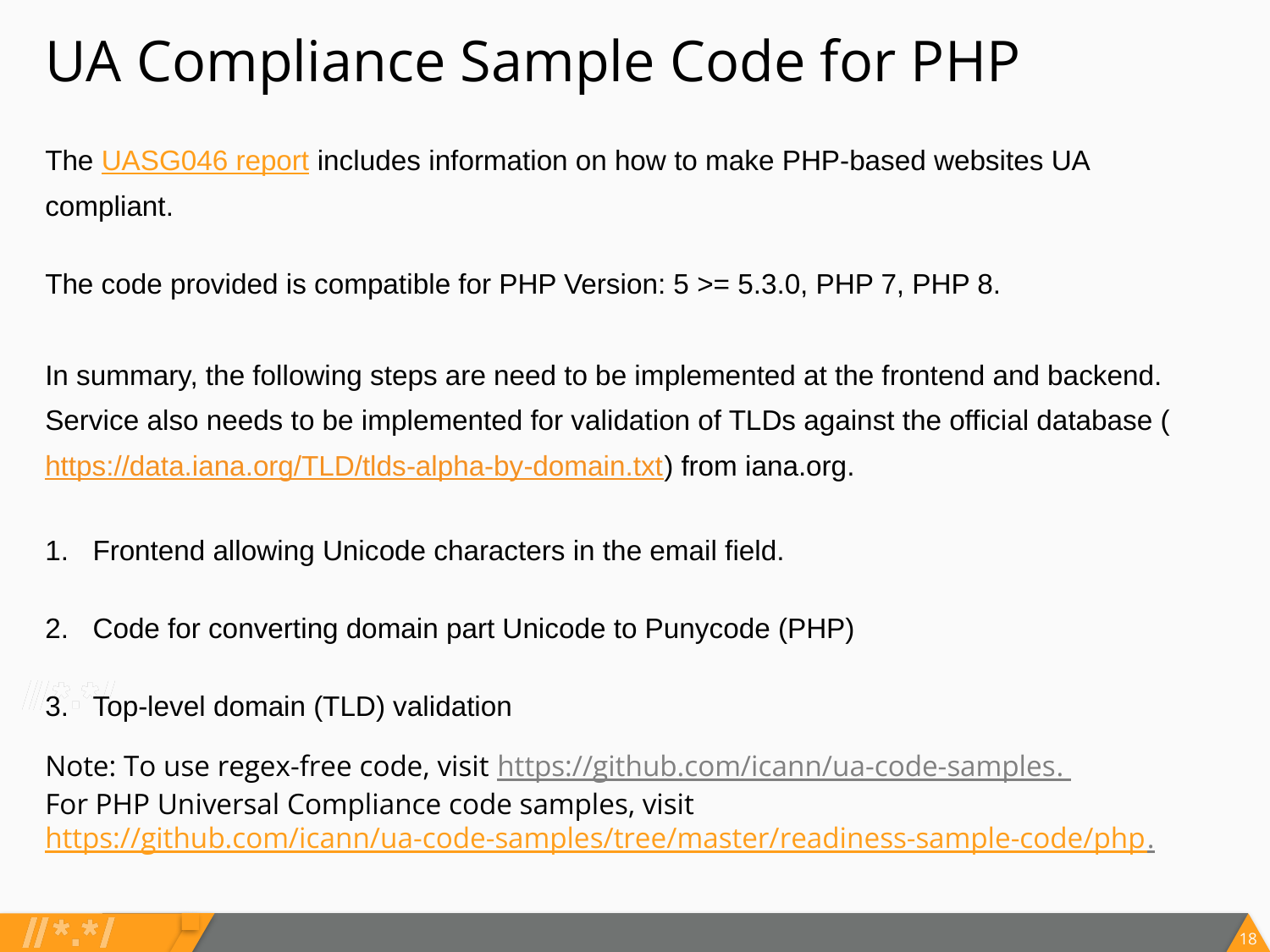

UA Compliance Sample Code for PHP
The UASG046 report includes information on how to make PHP-based websites UA compliant.

The code provided is compatible for PHP Version: 5 >= 5.3.0, PHP 7, PHP 8.

In summary, the following steps are need to be implemented at the frontend and backend. Service also needs to be implemented for validation of TLDs against the official database (https://data.iana.org/TLD/tlds-alpha-by-domain.txt) from iana.org.

Frontend allowing Unicode characters in the email field.

Code for converting domain part Unicode to Punycode (PHP)

Top-level domain (TLD) validation

Note: To use regex-free code, visit https://github.com/icann/ua-code-samples.
For PHP Universal Compliance code samples, visit https://github.com/icann/ua-code-samples/tree/master/readiness-sample-code/php.